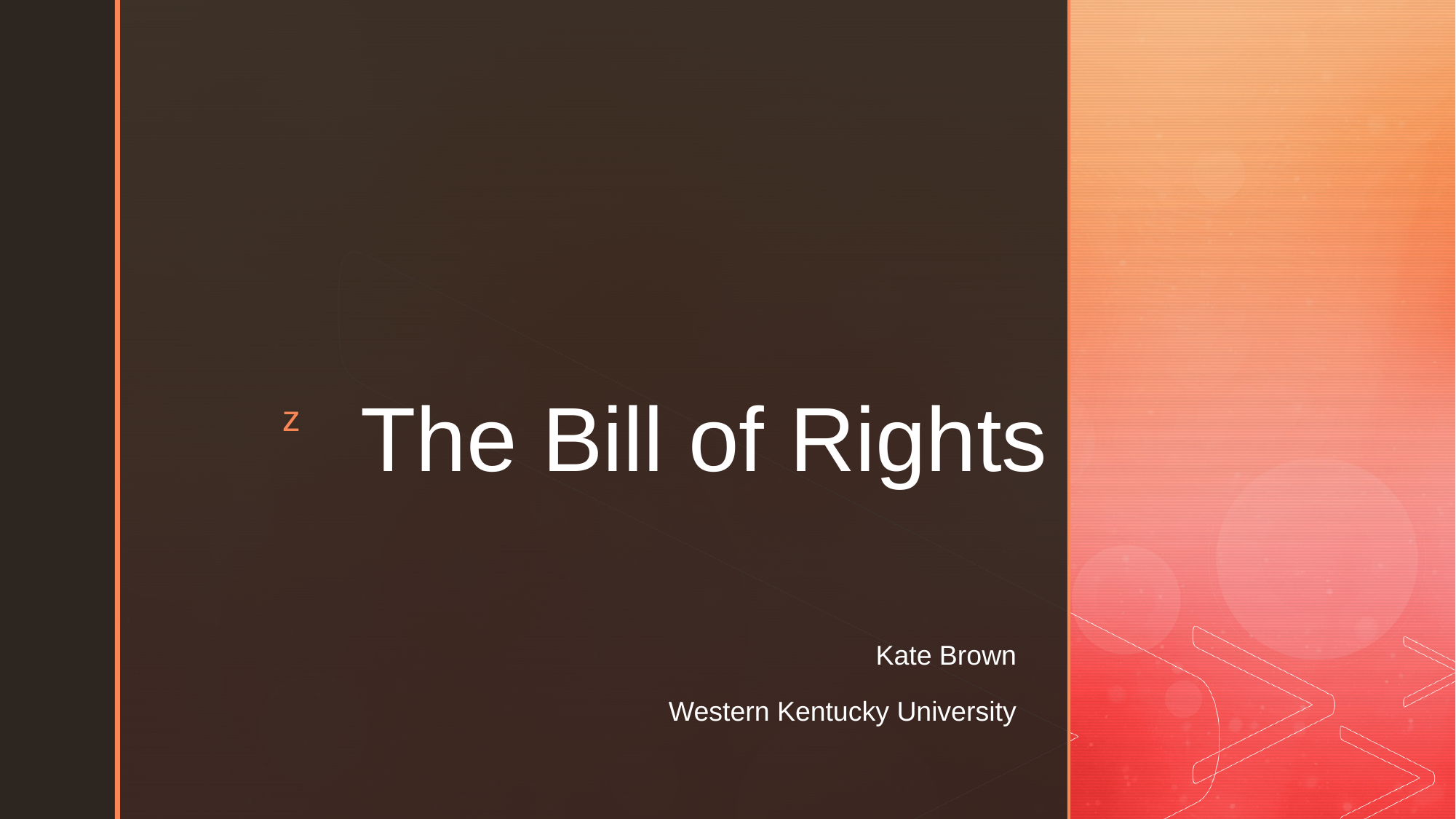

# The Bill of Rights
Kate Brown
Western Kentucky University